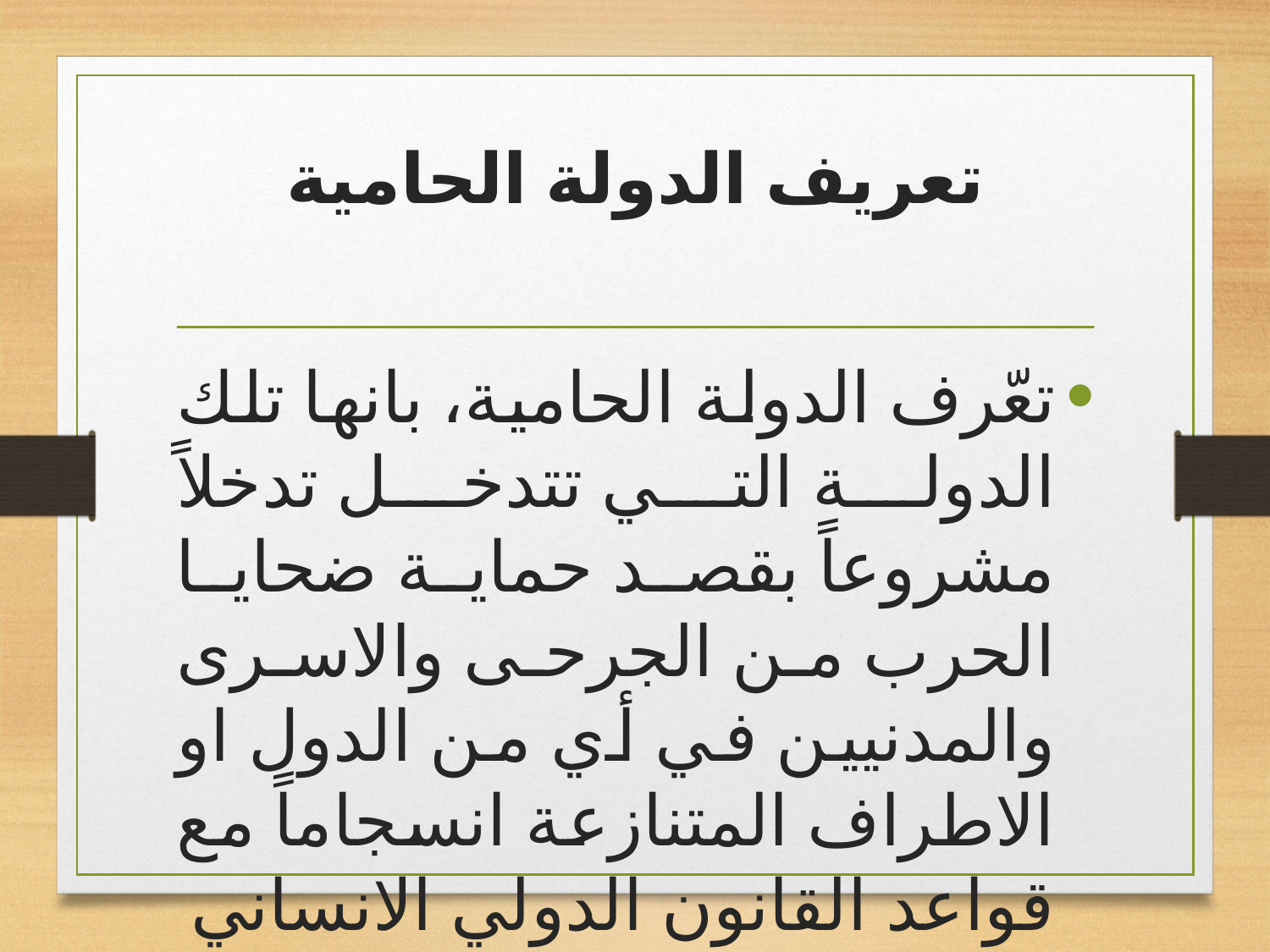

# تعريف الدولة الحامية
تعّرف الدولة الحامية، بانها تلك الدولة التي تتدخل تدخلاً مشروعاً بقصد حماية ضحايا الحرب من الجرحى والاسرى والمدنيين في أي من الدول او الاطراف المتنازعة انسجاماً مع قواعد القانون الدولي الانساني